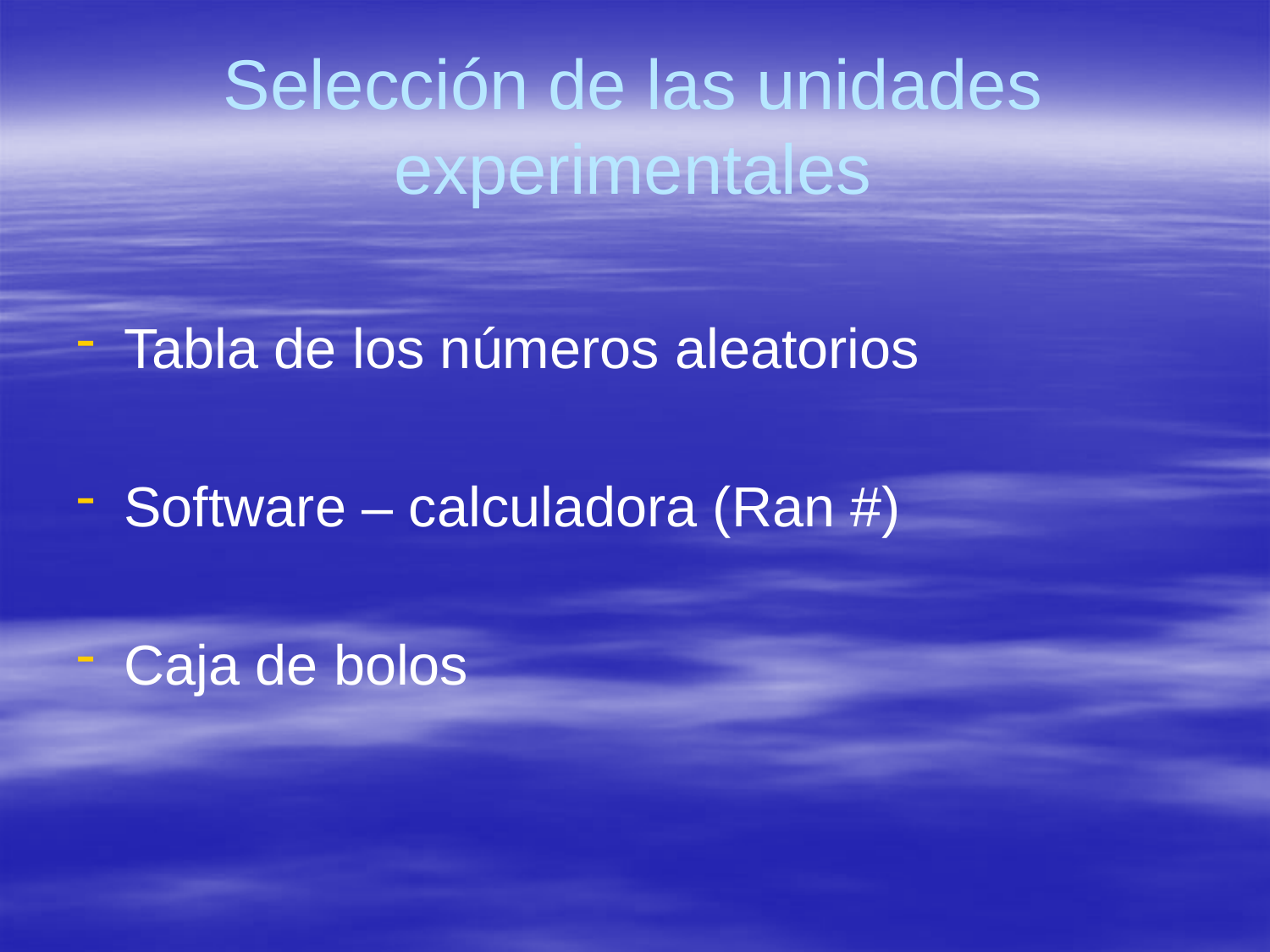

# Selección de las unidades experimentales
Tabla de los números aleatorios

Software – calculadora (Ran #)

Caja de bolos